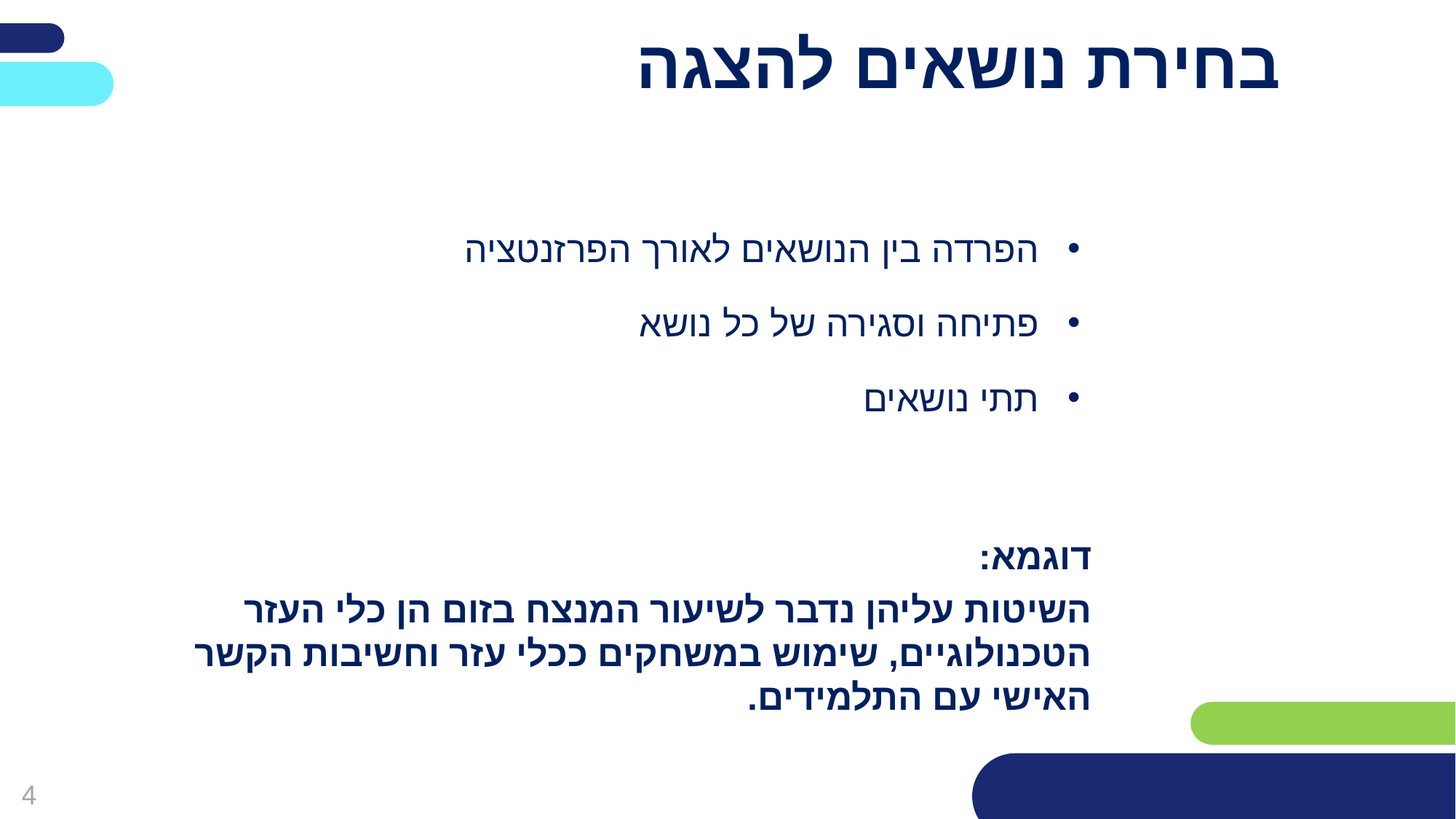

פריסה 3
(הפריסות שונות זו מזו במיקום תיבות הטקסט וגרפיקת הרקע,
ותוכלו לגוון ביניהן)
# בחירת נושאים להצגה
את השקופית הזו תוכלו לשכפל, על מנת ליצור שקופיות נוספות הזהות לה – אליהן תוכלו להכניס את התכנים.

כדי לשכפל אותה, לחצו עליה קליק ימיני בתפריט השקופיות בצד ובחרו
"שכפל שקופית" או "Duplicate Slide"
(מחקו ריבוע זה לאחר הקריאה)
הפרדה בין הנושאים לאורך הפרזנטציה
פתיחה וסגירה של כל נושא
תתי נושאים

דוגמא:
השיטות עליהן נדבר לשיעור המנצח בזום הן כלי העזר הטכנולוגיים, שימוש במשחקים ככלי עזר וחשיבות הקשר האישי עם התלמידים.